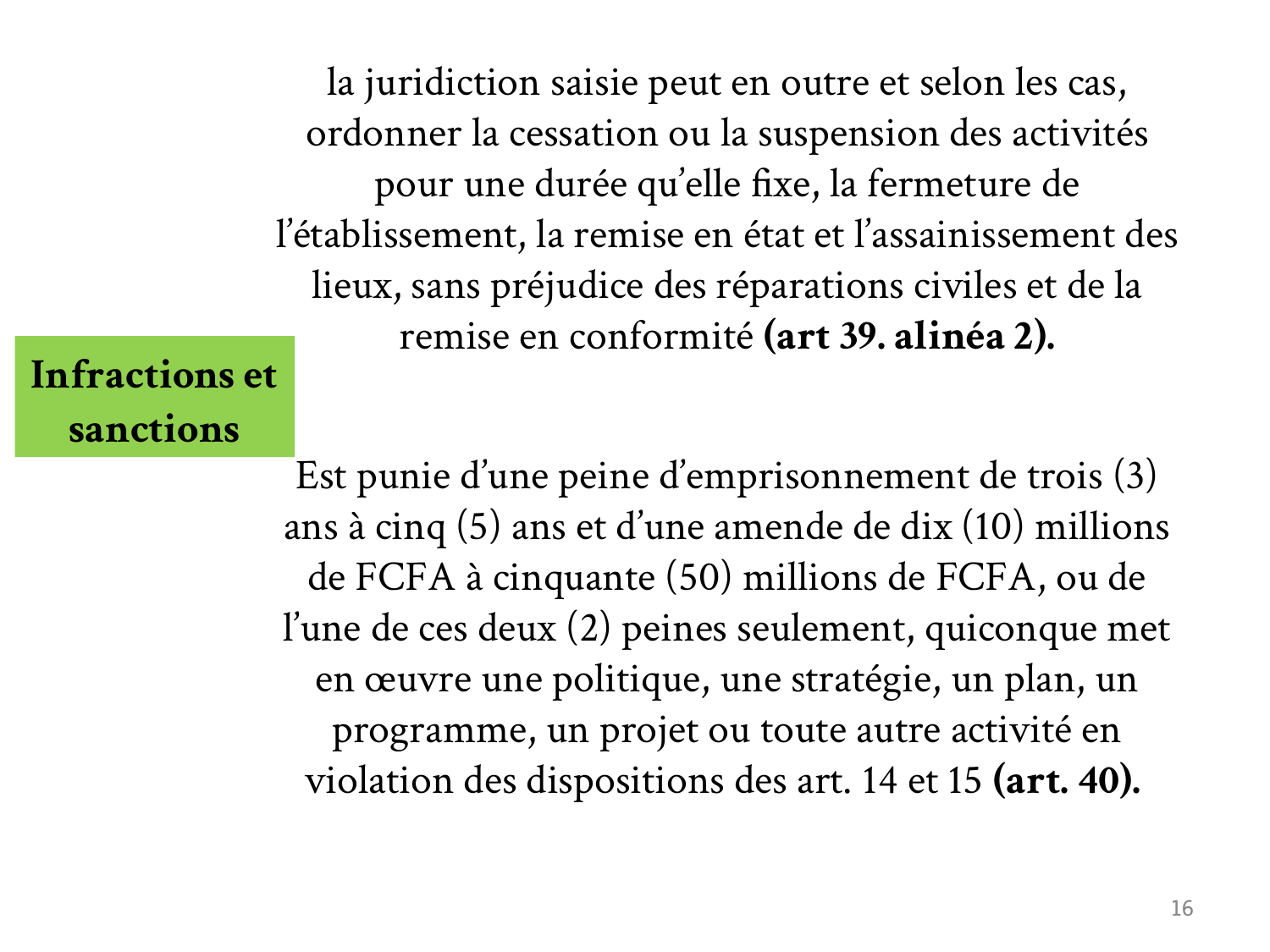

la juridiction saisie peut en outre et selon les cas, ordonner la cessation ou la suspension des activités pour une durée qu’elle fixe, la fermeture de l’établissement, la remise en état et l’assainissement des lieux, sans préjudice des réparations civiles et de la remise en conformité (art 39. alinéa 2).

Est punie d’une peine d’emprisonnement de trois (3) ans à cinq (5) ans et d’une amende de dix (10) millions de FCFA à cinquante (50) millions de FCFA, ou de l’une de ces deux (2) peines seulement, quiconque met en œuvre une politique, une stratégie, un plan, un programme, un projet ou toute autre activité en violation des dispositions des art. 14 et 15 (art. 40).

Infractions et sanctions
16